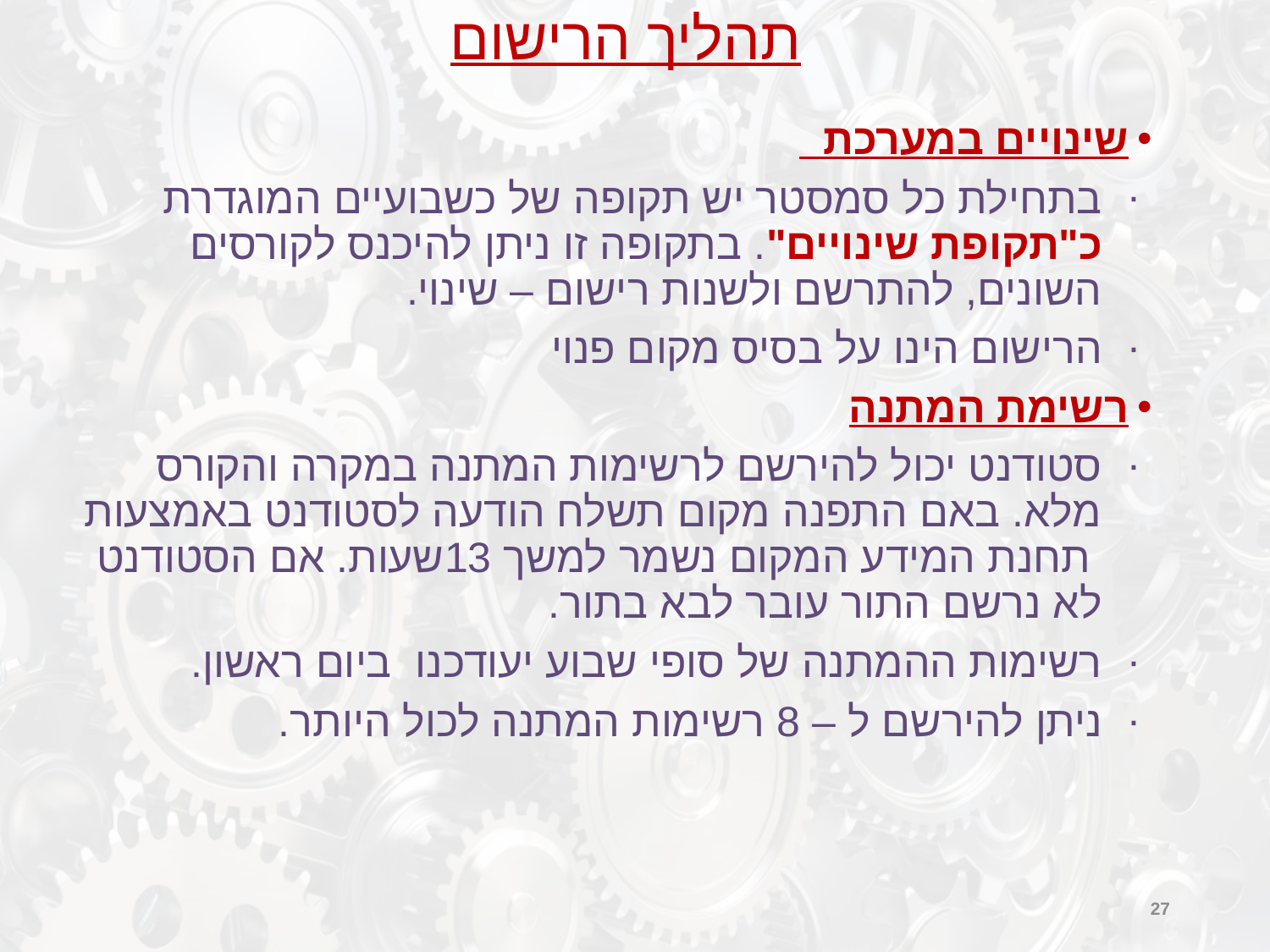

# תהליך הרישום
שינויים במערכת
בתחילת כל סמסטר יש תקופה של כשבועיים המוגדרת כ"תקופת שינויים". בתקופה זו ניתן להיכנס לקורסים השונים, להתרשם ולשנות רישום – שינוי.
הרישום הינו על בסיס מקום פנוי
רשימת המתנה
סטודנט יכול להירשם לרשימות המתנה במקרה והקורס מלא. באם התפנה מקום תשלח הודעה לסטודנט באמצעות  תחנת המידע המקום נשמר למשך 13שעות. אם הסטודנט לא נרשם התור עובר לבא בתור.
רשימות ההמתנה של סופי שבוע יעודכנו  ביום ראשון.
ניתן להירשם ל – 8 רשימות המתנה לכול היותר.

27